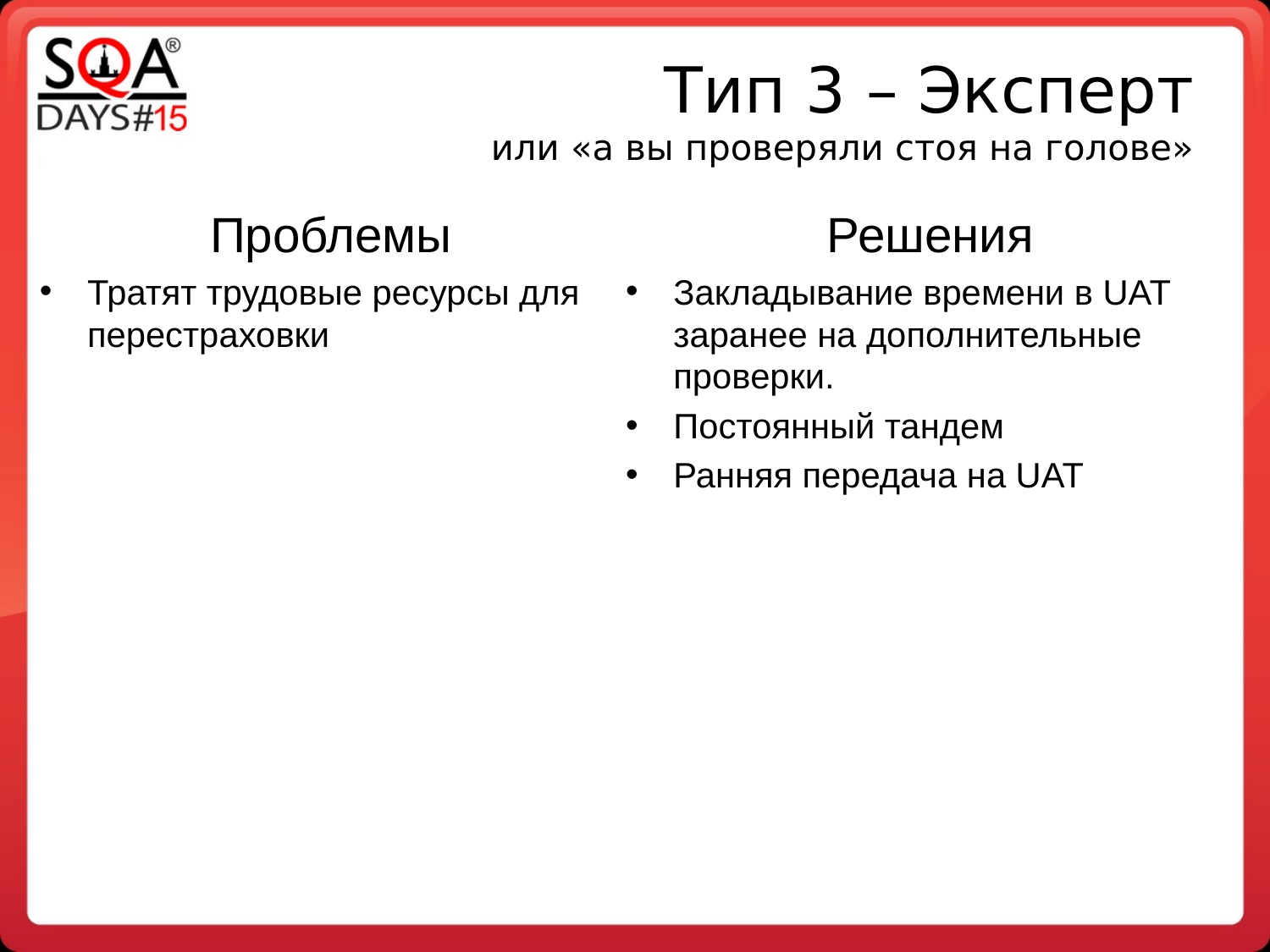

Тип 3 – Эксперт
или «а вы проверяли стоя на голове»
Проблемы
Тратят трудовые ресурсы для перестраховки

Решения
Закладывание времени в UAT заранее на дополнительные проверки.
Постоянный тандем
Ранняя передача на UAT